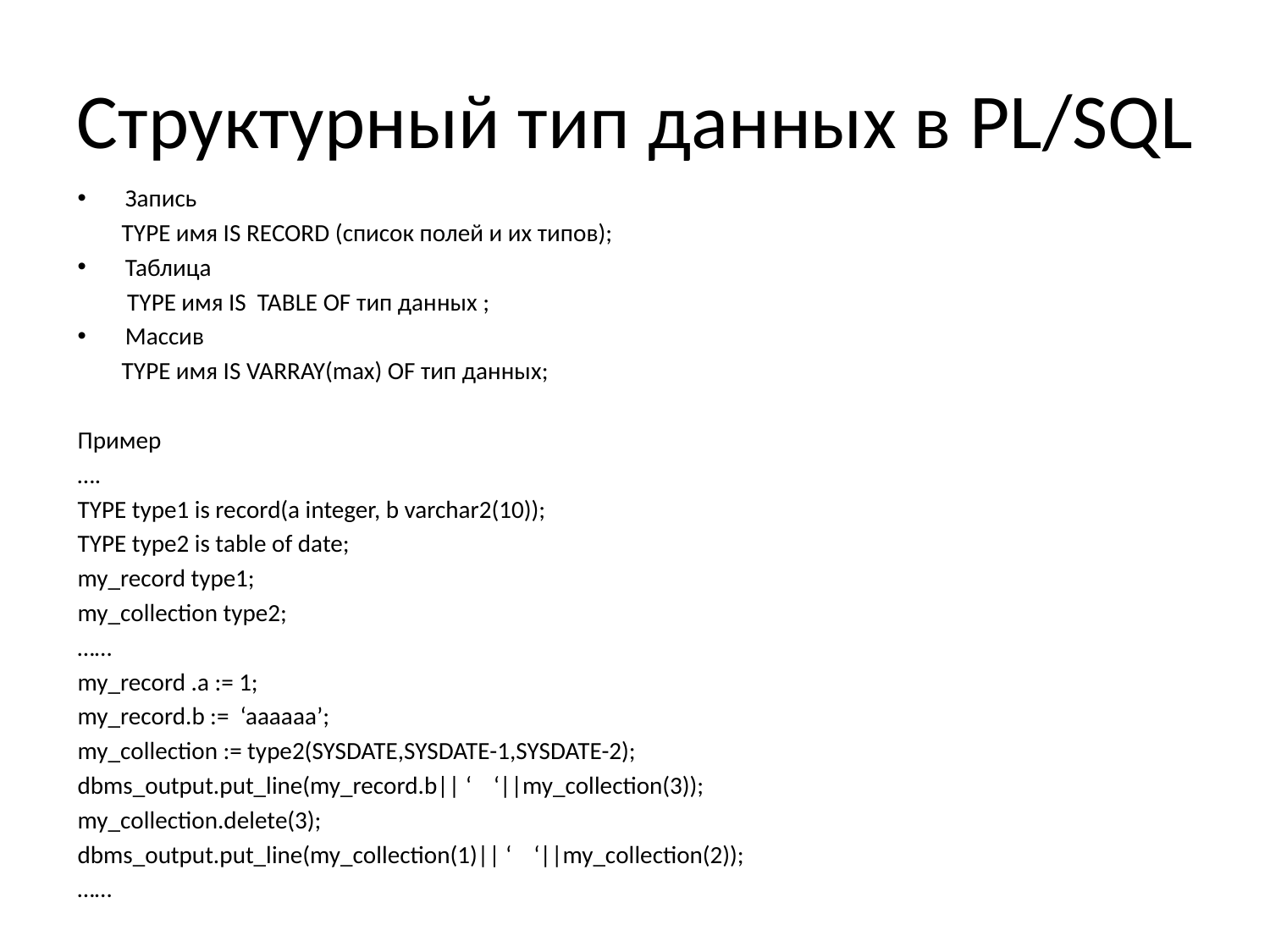

# Структурный тип данных в PL/SQL
Запись
        TYPE имя IS RECORD (список полей и их типов);
Таблица
         TYPE имя IS  TABLE OF тип данных ;
Массив
        TYPE имя IS VARRAY(max) OF тип данных;

Пример
….
TYPE type1 is record(a integer, b varchar2(10));
TYPE type2 is table of date;
my_record type1;
my_collection type2;
……
my_record .a := 1;
my_record.b :=  ‘aaaaaa’;
my_collection := type2(SYSDATE,SYSDATE-1,SYSDATE-2);
dbms_output.put_line(my_record.b|| ‘    ‘||my_collection(3));
my_collection.delete(3);
dbms_output.put_line(my_collection(1)|| ‘    ‘||my_collection(2));
……